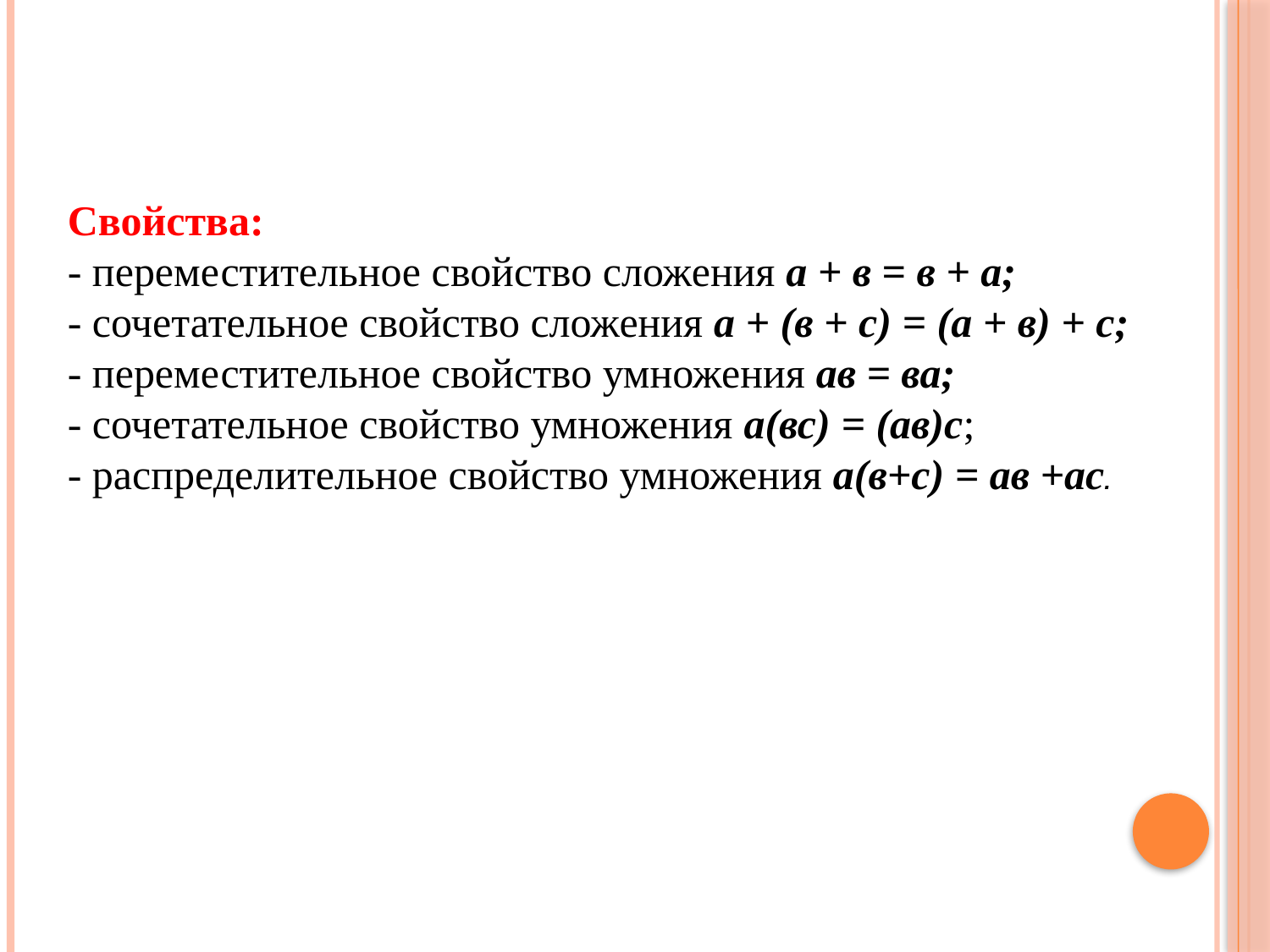

Свойства:
- переместительное свойство сложения а + в = в + а;
- сочетательное свойство сложения а + (в + с) = (а + в) + с;
- переместительное свойство умножения ав = ва;
- сочетательное свойство умножения а(вс) = (ав)с;
- распределительное свойство умножения а(в+с) = ав +ас.